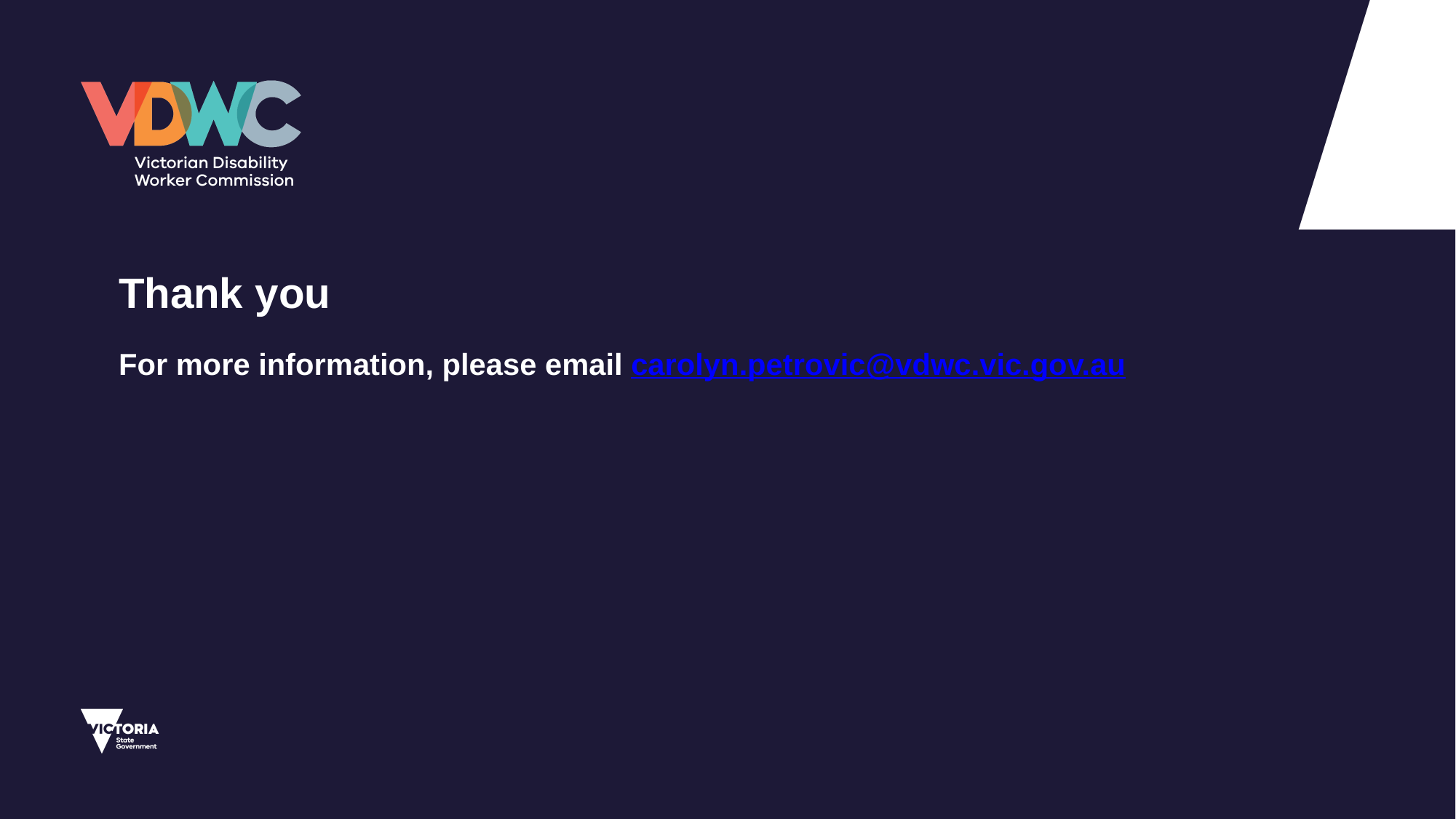

Thank you
For more information, please email carolyn.petrovic@vdwc.vic.gov.au